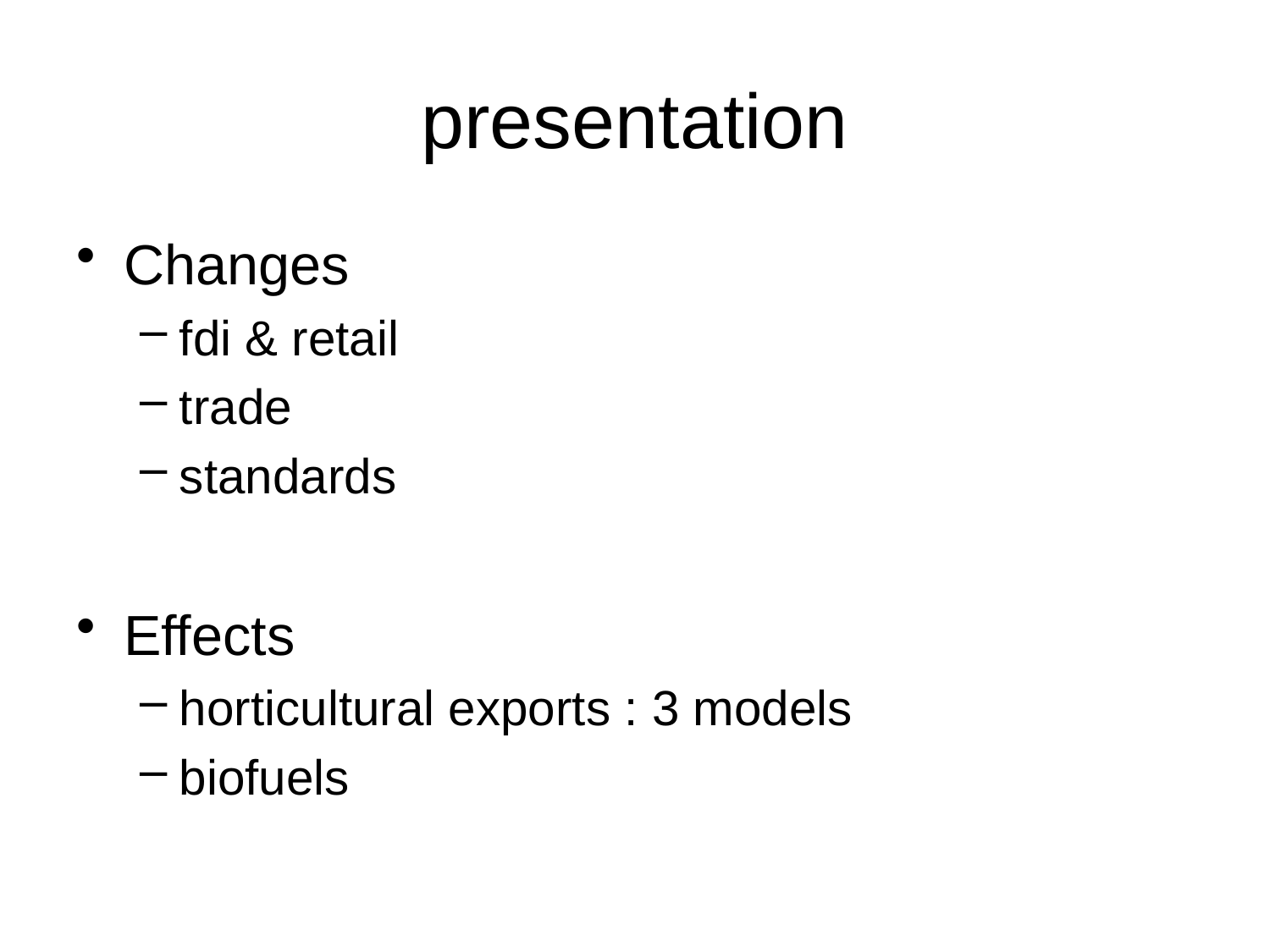

# presentation
Changes
fdi & retail
trade
standards

Effects
horticultural exports : 3 models
biofuels